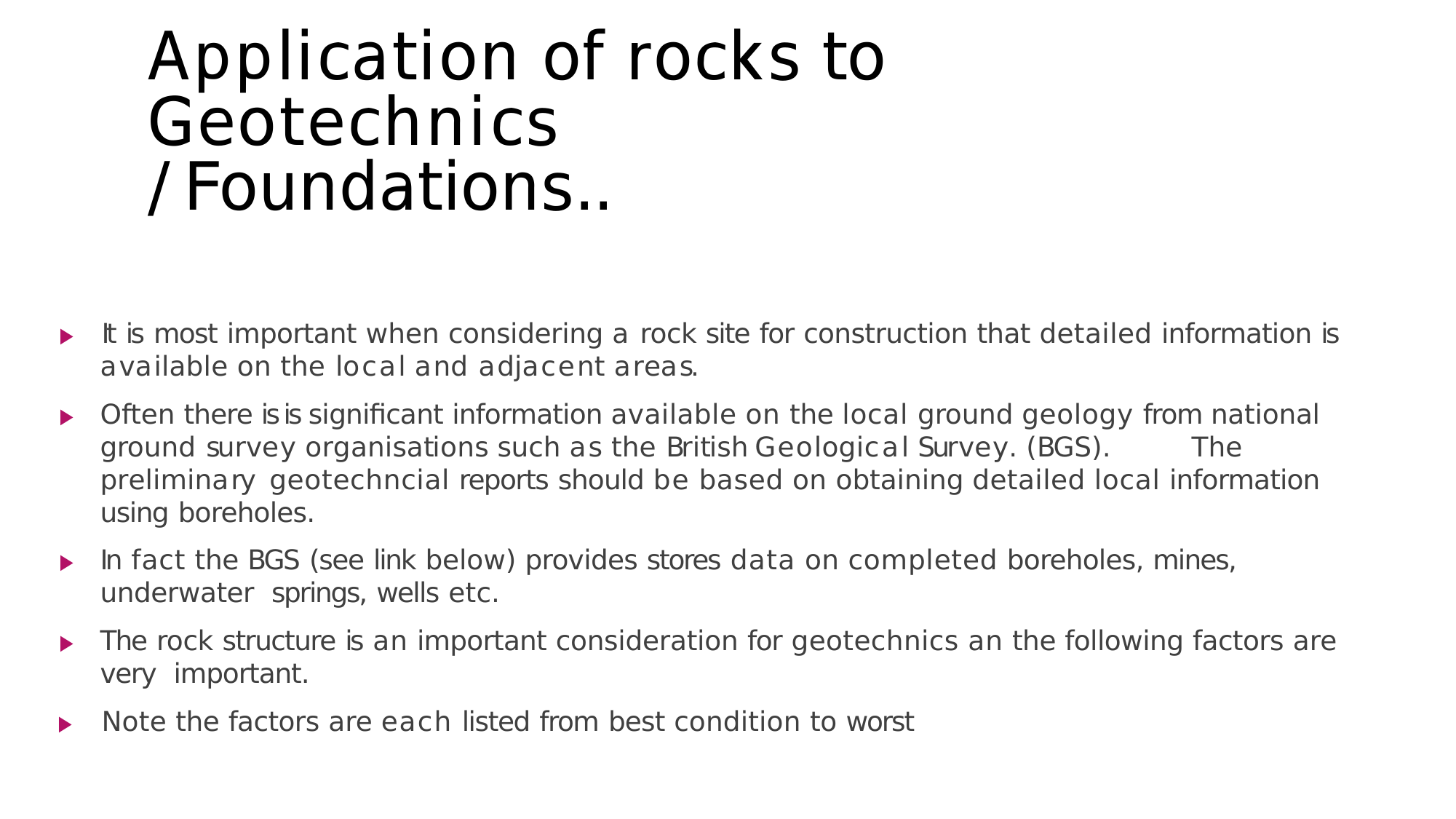

# Application of rocks to Geotechnics
/Foundations..
▶	It is most important when considering a rock site for construction that detailed information is
available on the local and adjacent areas.
▶	Often there is is significant information available on the local ground geology from national  ground survey organisations such as the British Geological Survey. (BGS).	The preliminary  geotechncial reports should be based on obtaining detailed local information using boreholes.
▶	In fact the BGS (see link below) provides stores data on completed boreholes, mines, underwater  springs, wells etc.
▶	The rock structure is an important consideration for geotechnics an the following factors are very  important.
▶	Note the factors are each listed from best condition to worst